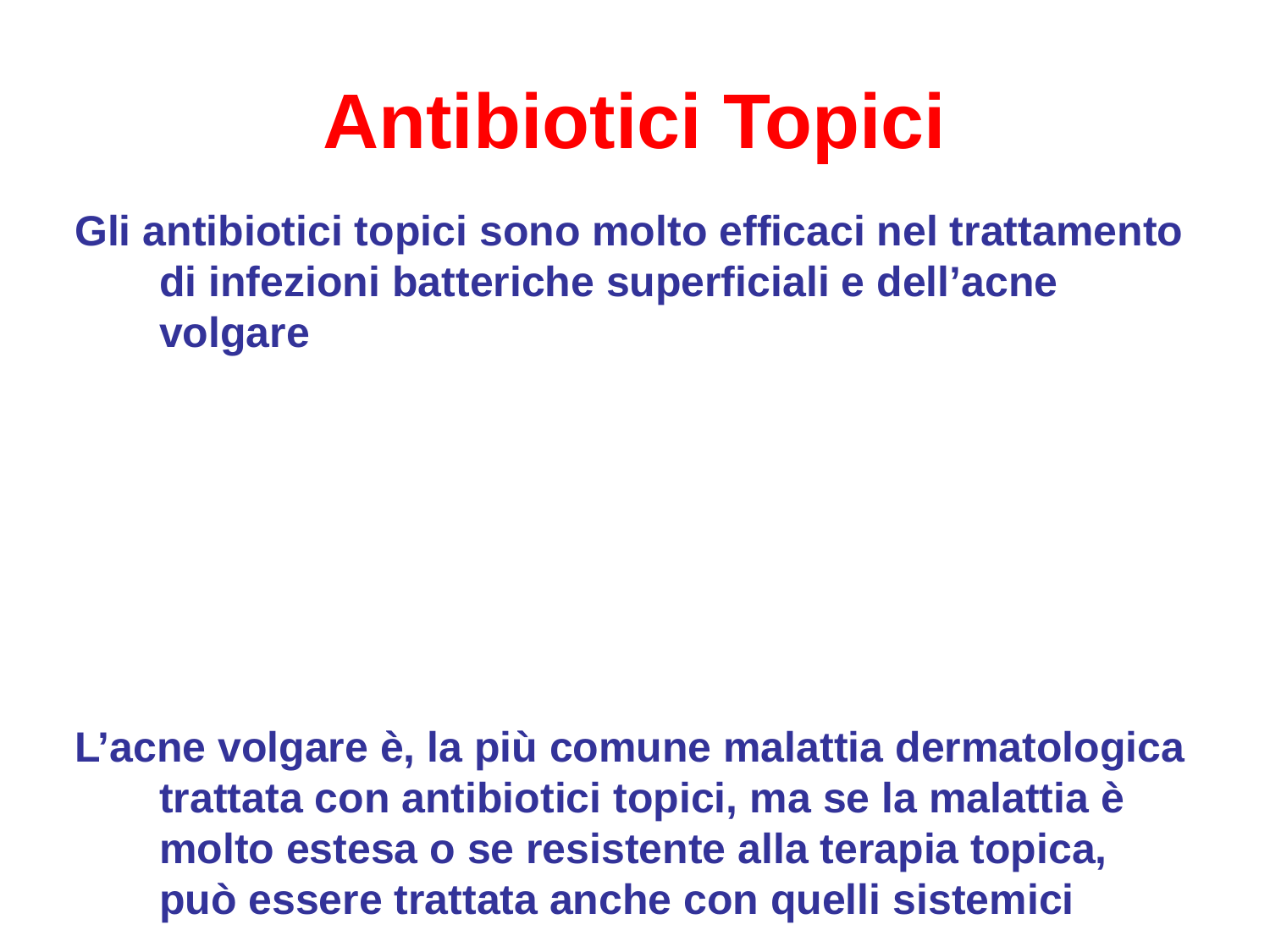

# Antibiotici Topici
Gli antibiotici topici sono molto efficaci nel trattamento di infezioni batteriche superficiali e dell’acne volgare

L’acne volgare è, la più comune malattia dermatologica trattata con antibiotici topici, ma se la malattia è molto estesa o se resistente alla terapia topica, può essere trattata anche con quelli sistemici